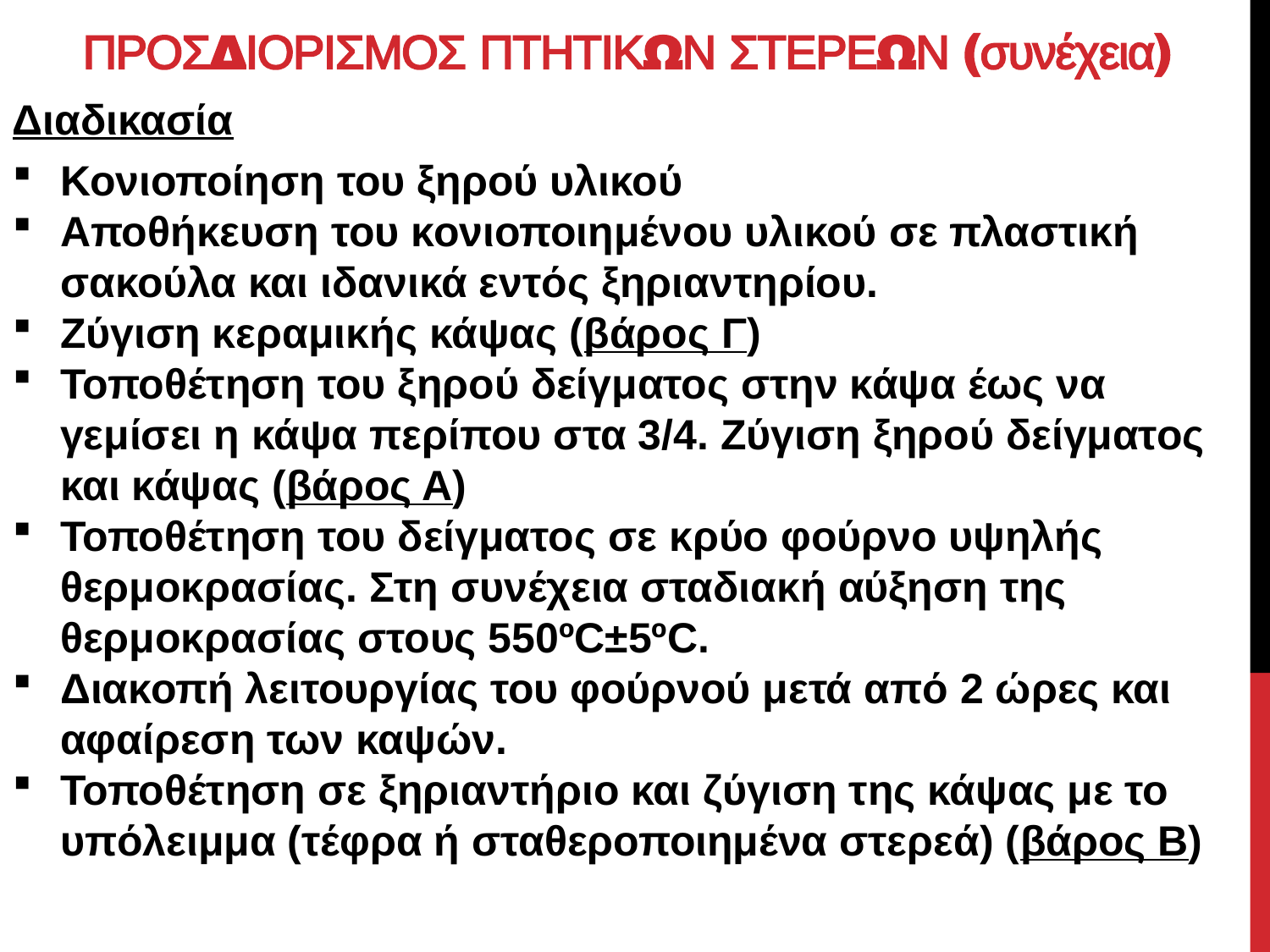

# ΠΡΟΣΔΙΟΡΙΣΜΟΣ ΠΤΗΤΙΚΩΝ ΣΤΕΡΕΩΝ (συνέχεια)
Διαδικασία
Κονιοποίηση του ξηρού υλικού
Αποθήκευση του κονιοποιημένου υλικού σε πλαστική σακούλα και ιδανικά εντός ξηριαντηρίου.
Ζύγιση κεραμικής κάψας (βάρος Γ)
Τοποθέτηση του ξηρού δείγματος στην κάψα έως να γεμίσει η κάψα περίπου στα 3/4. Ζύγιση ξηρού δείγματος και κάψας (βάρος Α)
Τοποθέτηση του δείγματος σε κρύο φούρνο υψηλής θερμοκρασίας. Στη συνέχεια σταδιακή αύξηση της θερμοκρασίας στους 550ºC±5ºC.
Διακοπή λειτουργίας του φούρνού μετά από 2 ώρες και αφαίρεση των καψών.
Τοποθέτηση σε ξηριαντήριο και ζύγιση της κάψας με το υπόλειμμα (τέφρα ή σταθεροποιημένα στερεά) (βάρος Β)